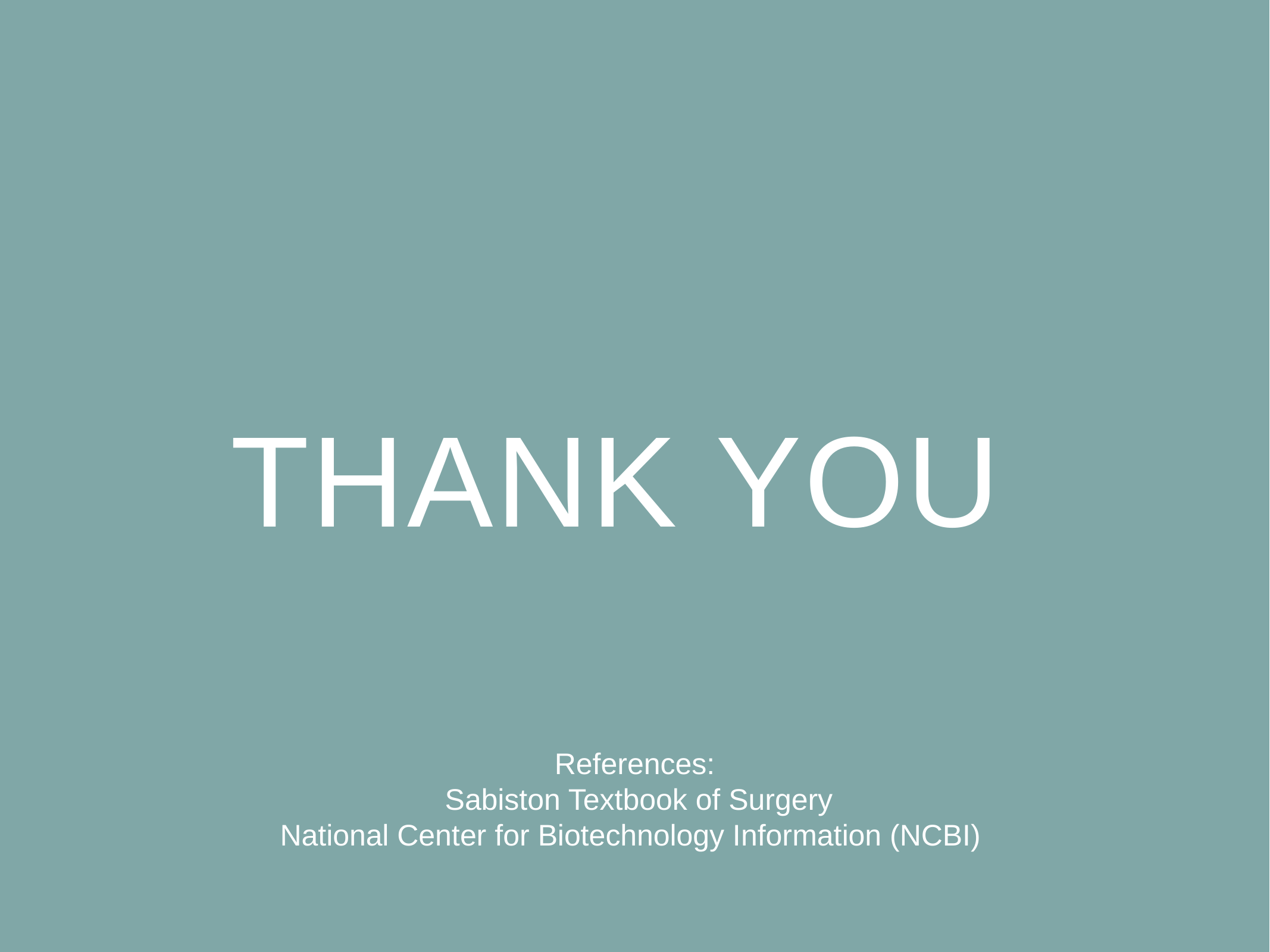

# Thank you
References:
 Sabiston Textbook of Surgery
National Center for Biotechnology Information (NCBI)